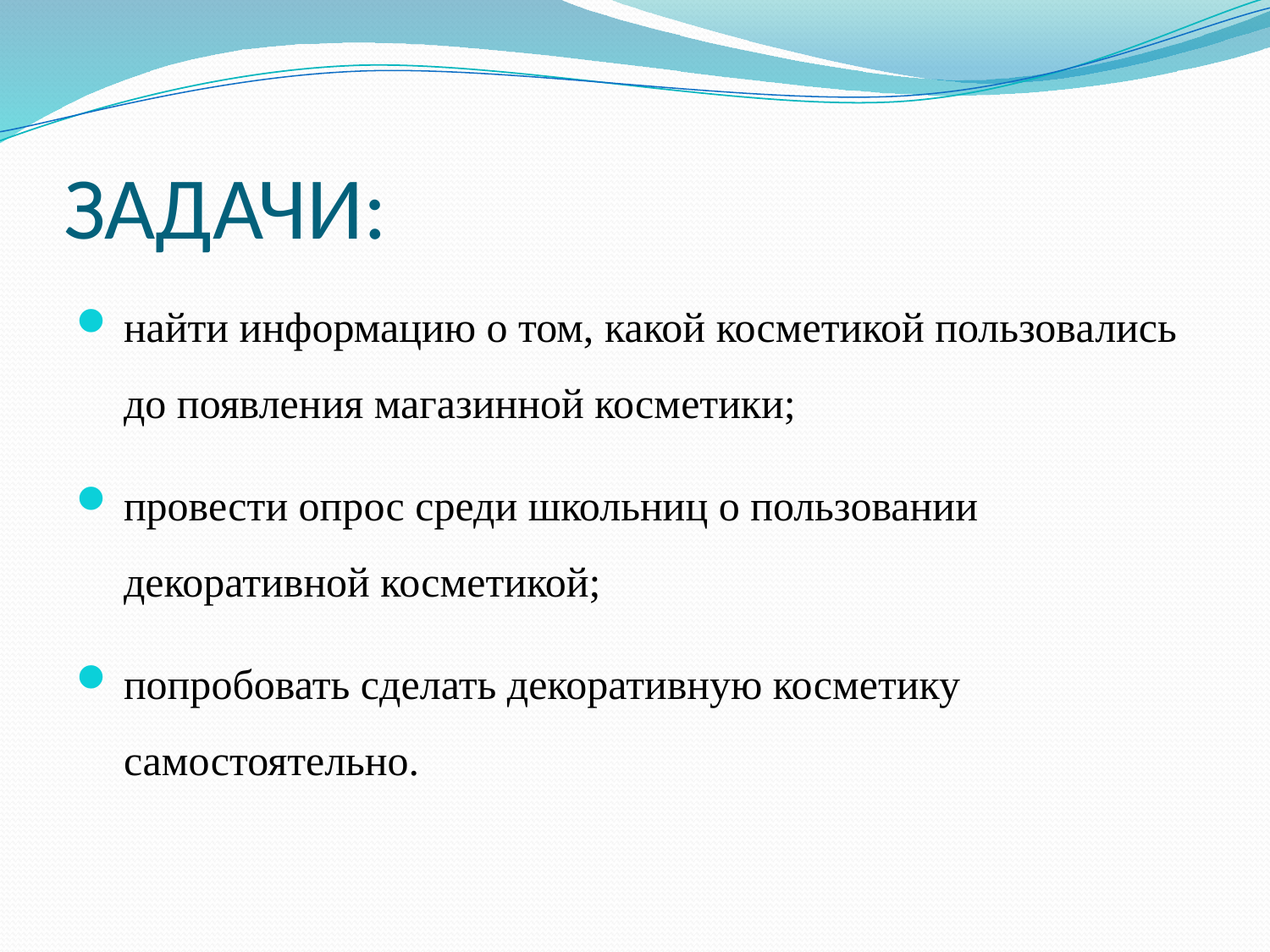

# ЗАДАЧИ:
найти информацию о том, какой косметикой пользовались до появления магазинной косметики;
провести опрос среди школьниц о пользовании декоративной косметикой;
попробовать сделать декоративную косметику самостоятельно.